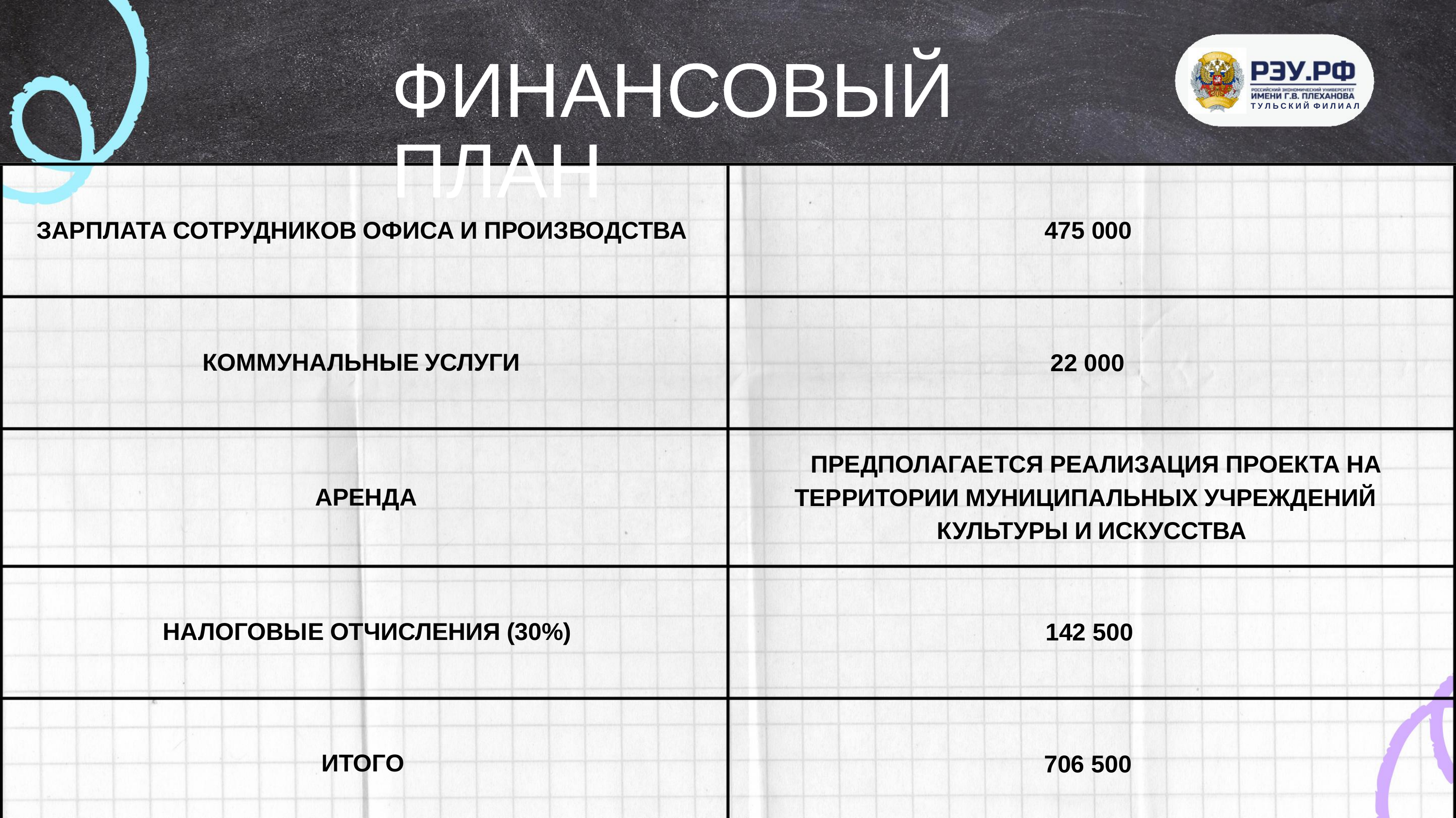

ФИНАНСОВЫЙ ПЛАН
Т У Л Ь С К И Й Ф И Л И А Л
ЗАРПЛАТА СОТРУДНИКОВ ОФИСА И ПРОИЗВОДСТВА
475 000
КОММУНАЛЬНЫЕ УСЛУГИ
АРЕНДА
22 000
ПРЕДПОЛАГАЕТСЯ РЕАЛИЗАЦИЯ ПРОЕКТА НА
ТЕРРИТОРИИ МУНИЦИПАЛЬНЫХ УЧРЕЖДЕНИЙ
КУЛЬТУРЫ И ИСКУССТВА
НАЛОГОВЫЕ ОТЧИСЛЕНИЯ (30%)
ИТОГО
142 500
706 500